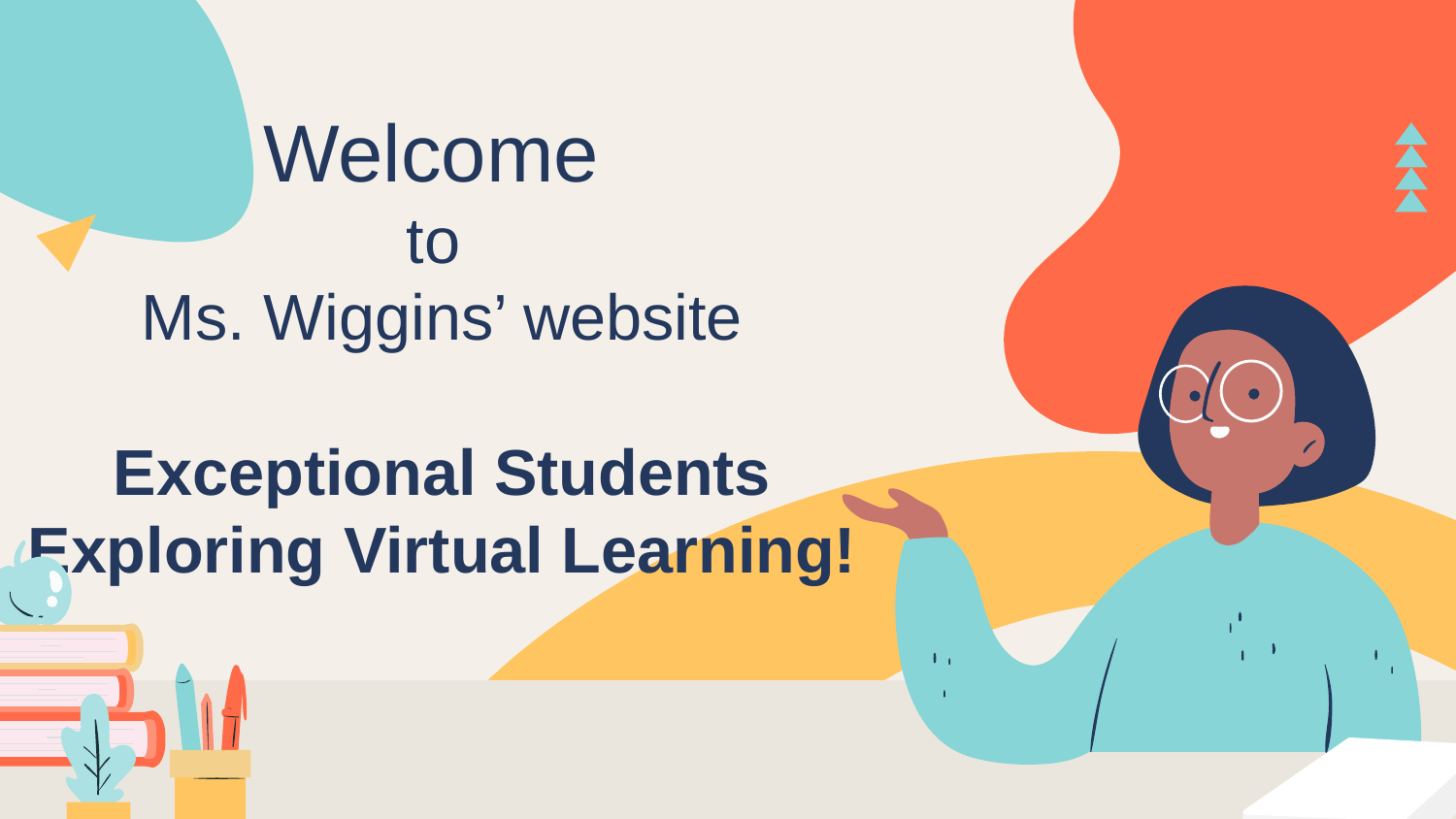

# Welcome to Ms. Wiggins’ website Exceptional Students Exploring Virtual Learning!